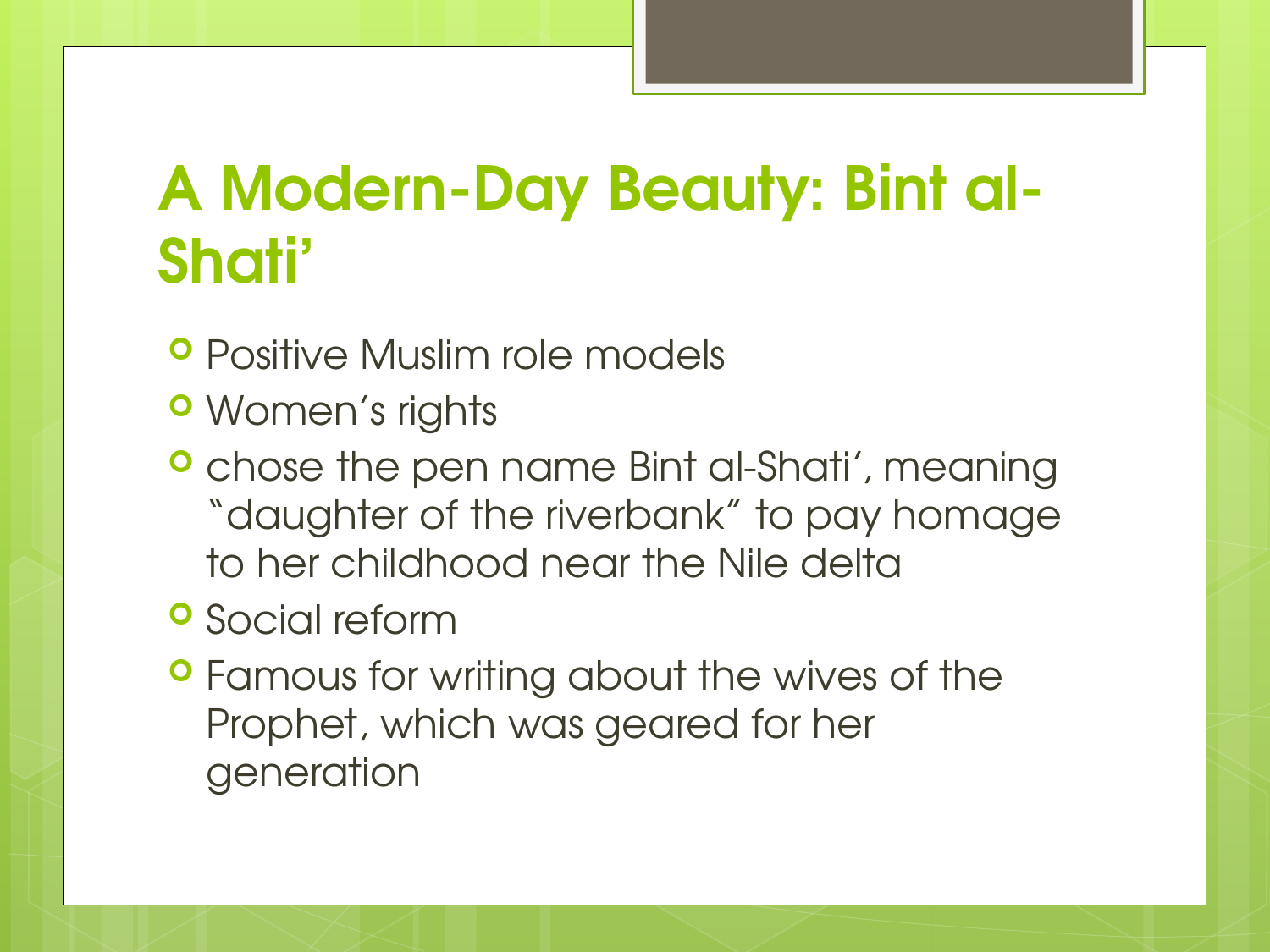

# A Modern-Day Beauty: Bint al-Shati’
Positive Muslim role models
Women’s rights
chose the pen name Bint al-Shati’, meaning “daughter of the riverbank” to pay homage to her childhood near the Nile delta
Social reform
Famous for writing about the wives of the Prophet, which was geared for her generation